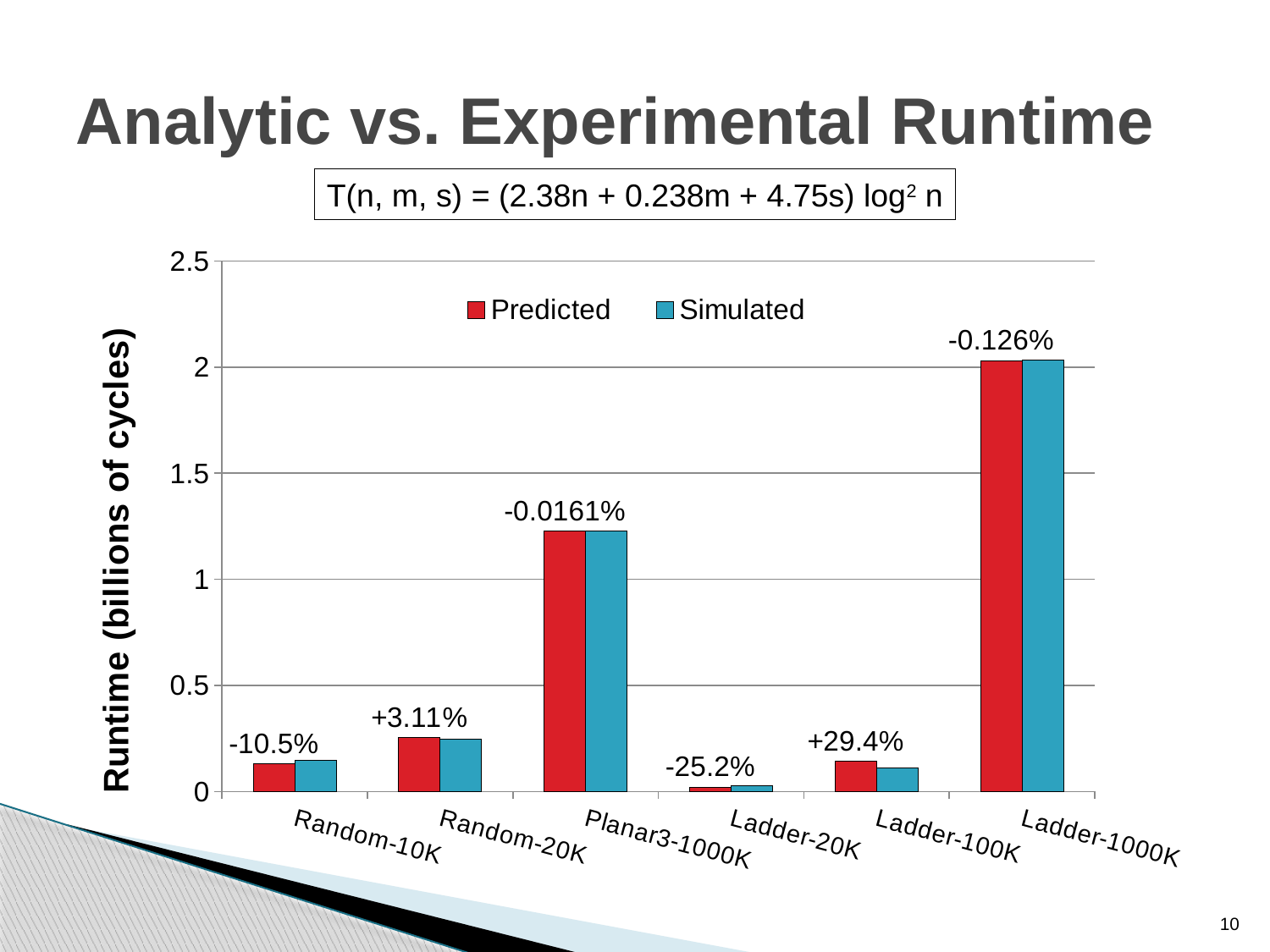

# Analytic vs. Experimental Runtime
T(n, m, s) = (2.38n + 0.238m + 4.75s) log2 n

### Chart

| Category |  |  |
|---|---|---|
|  | 0.1302684029477879 | 0.14551247300000011 |
|  | 0.25264208611040817 | 0.2450263570000001 |
|  | 1.2291476617777901 | 1.2293463489999992 |
|  | 0.020871615347420724 | 0.027890061 |
|  | 0.14103049450218014 | 0.108947025 |
|  | 2.030831766346957 | 2.033397705000002 |
10